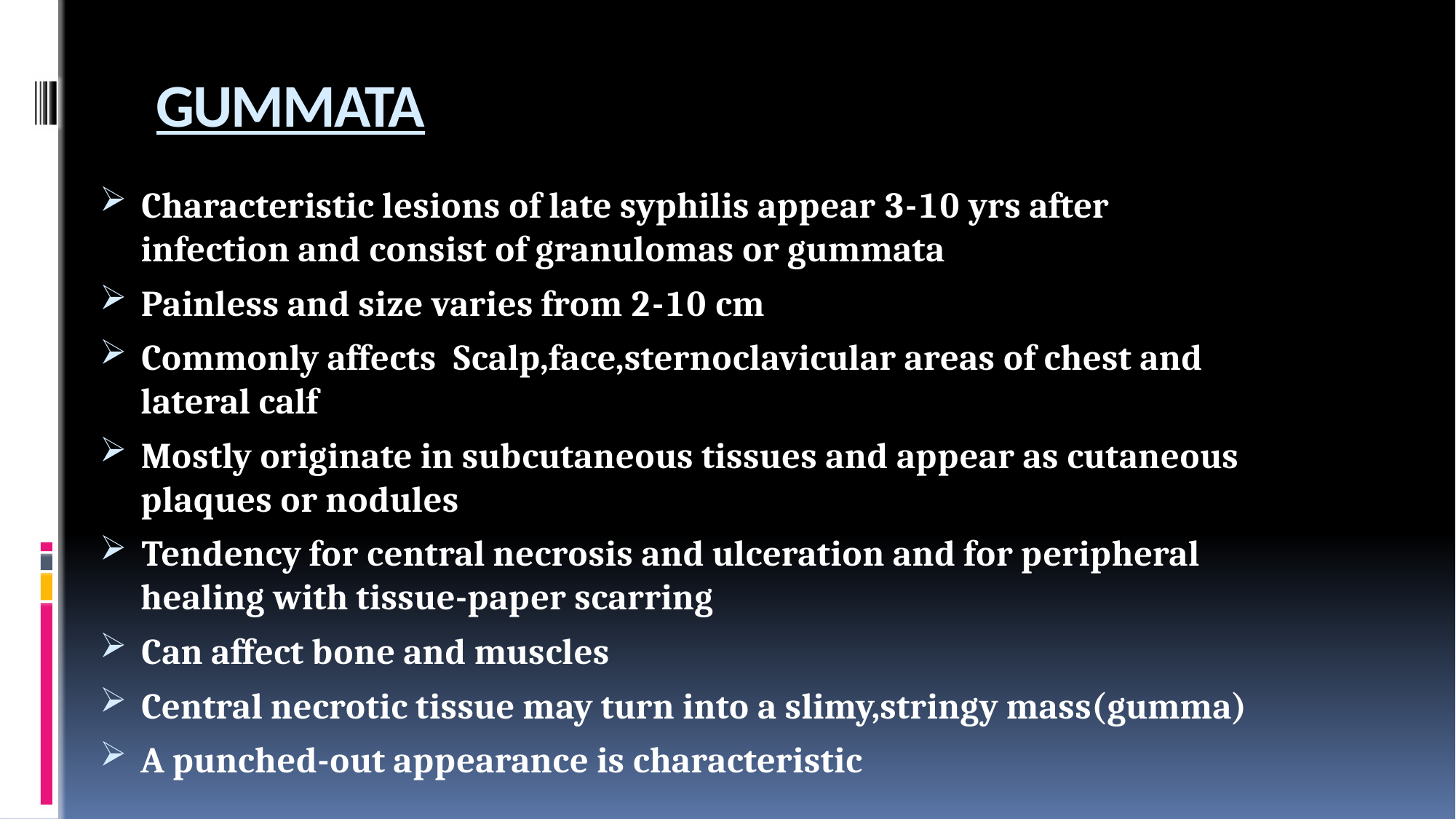

# GUMMATA
Characteristic lesions of late syphilis appear 3-10 yrs after infection and consist of granulomas or gummata
Painless and size varies from 2-10 cm
Commonly affects  Scalp,face,sternoclavicular areas of chest and lateral calf
Mostly originate in subcutaneous tissues and appear as cutaneous plaques or nodules
Tendency for central necrosis and ulceration and for peripheral healing with tissue-paper scarring
Can affect bone and muscles
Central necrotic tissue may turn into a slimy,stringy mass(gumma)
A punched-out appearance is characteristic